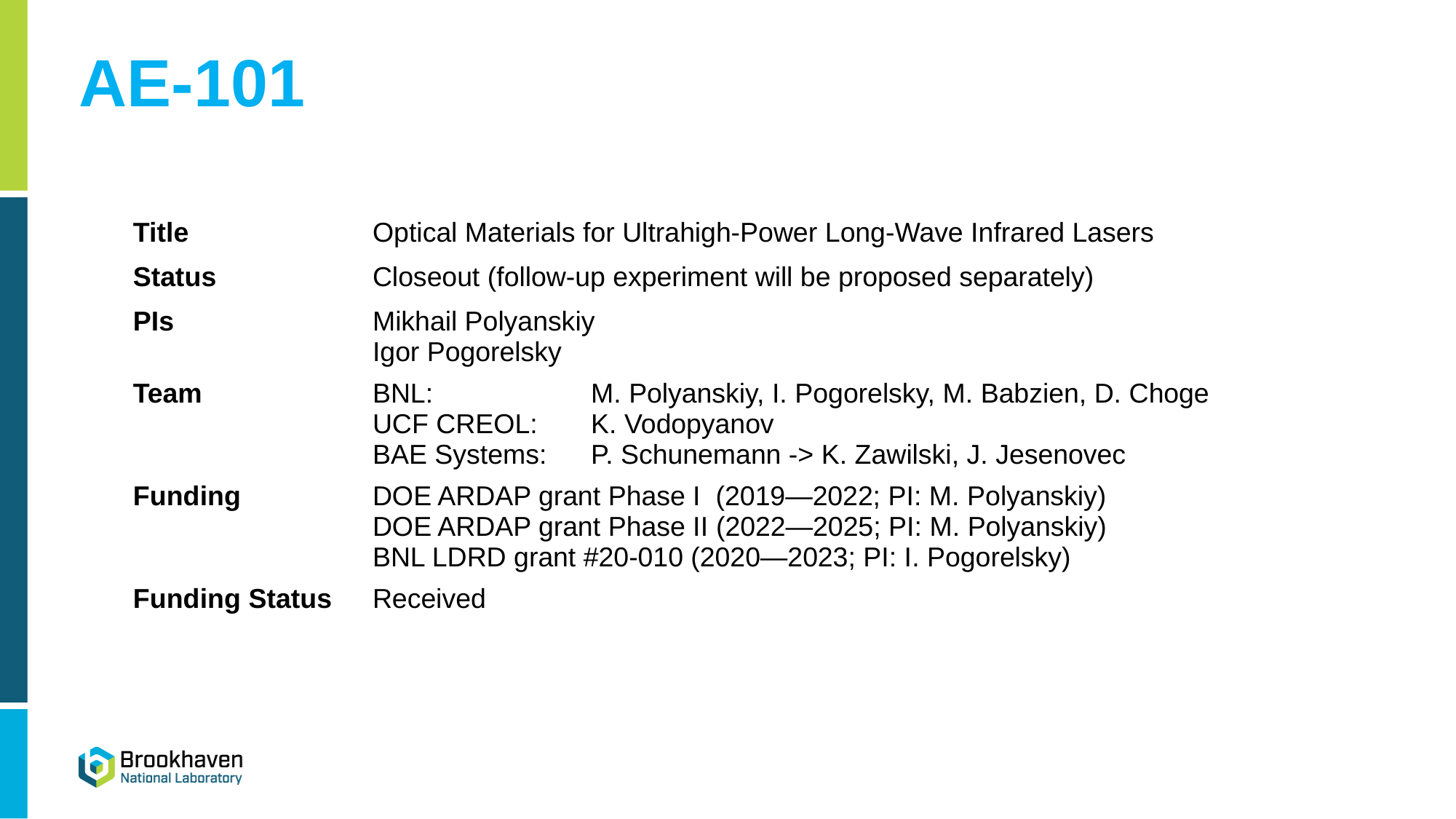

AE-101
| Title | Optical Materials for Ultrahigh-Power​ Long-Wave Infrared Lasers |
| --- | --- |
| Status | Closeout (follow-up experiment will be proposed separately) |
| PIs | Mikhail Polyanskiy Igor Pogorelsky |
| Team | BNL: M. Polyanskiy, I. Pogorelsky, M. Babzien, D. Choge UCF CREOL: K. Vodopyanov BAE Systems: P. Schunemann -> K. Zawilski, J. Jesenovec |
| Funding | DOE ARDAP grant Phase I (2019—2022; PI: M. Polyanskiy) DOE ARDAP grant Phase II (2022—2025; PI: M. Polyanskiy) BNL LDRD grant #20-010 (2020—2023; PI: I. Pogorelsky) |
| Funding Status | Received |